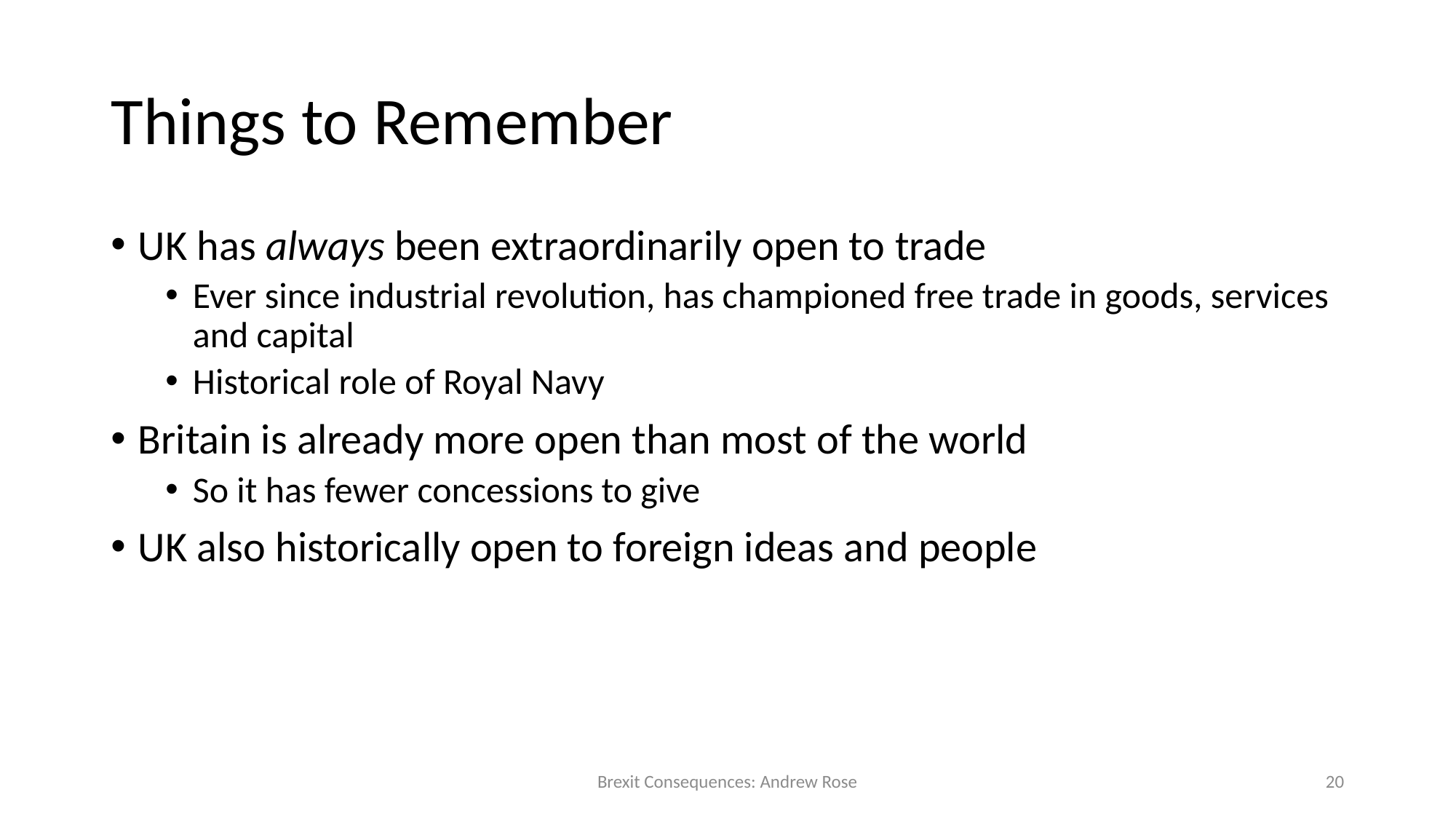

# Things to Remember
UK has always been extraordinarily open to trade
Ever since industrial revolution, has championed free trade in goods, services and capital
Historical role of Royal Navy
Britain is already more open than most of the world
So it has fewer concessions to give
UK also historically open to foreign ideas and people

Brexit Consequences: Andrew Rose
20